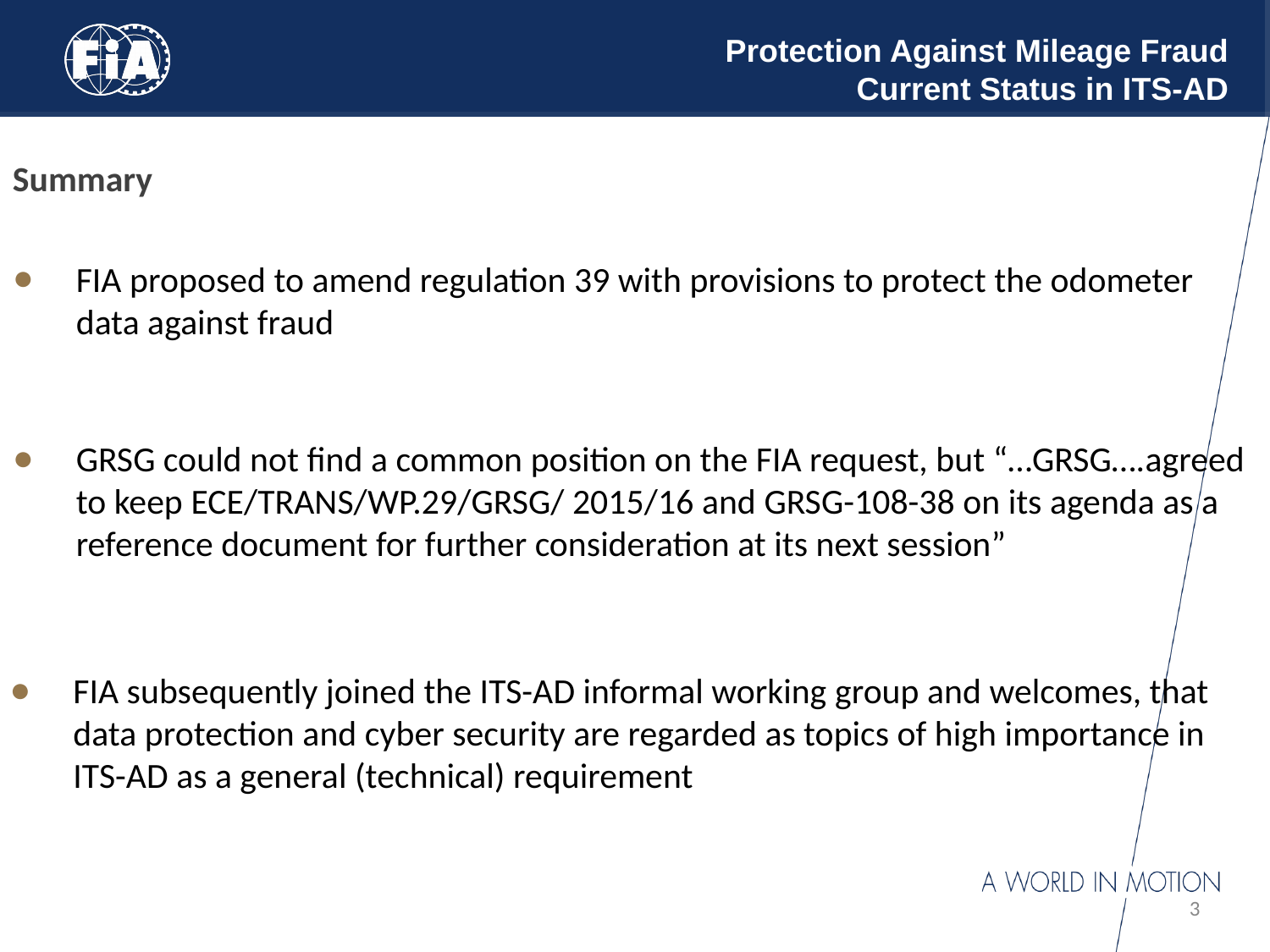

# Protection Against Mileage Fraud Current Status in ITS-AD
Summary
FIA proposed to amend regulation 39 with provisions to protect the odometer data against fraud
GRSG could not find a common position on the FIA request, but “…GRSG….agreed to keep ECE/TRANS/WP.29/GRSG/ 2015/16 and GRSG-108-38 on its agenda as a reference document for further consideration at its next session”
FIA subsequently joined the ITS-AD informal working group and welcomes, that data protection and cyber security are regarded as topics of high importance in ITS-AD as a general (technical) requirement

3